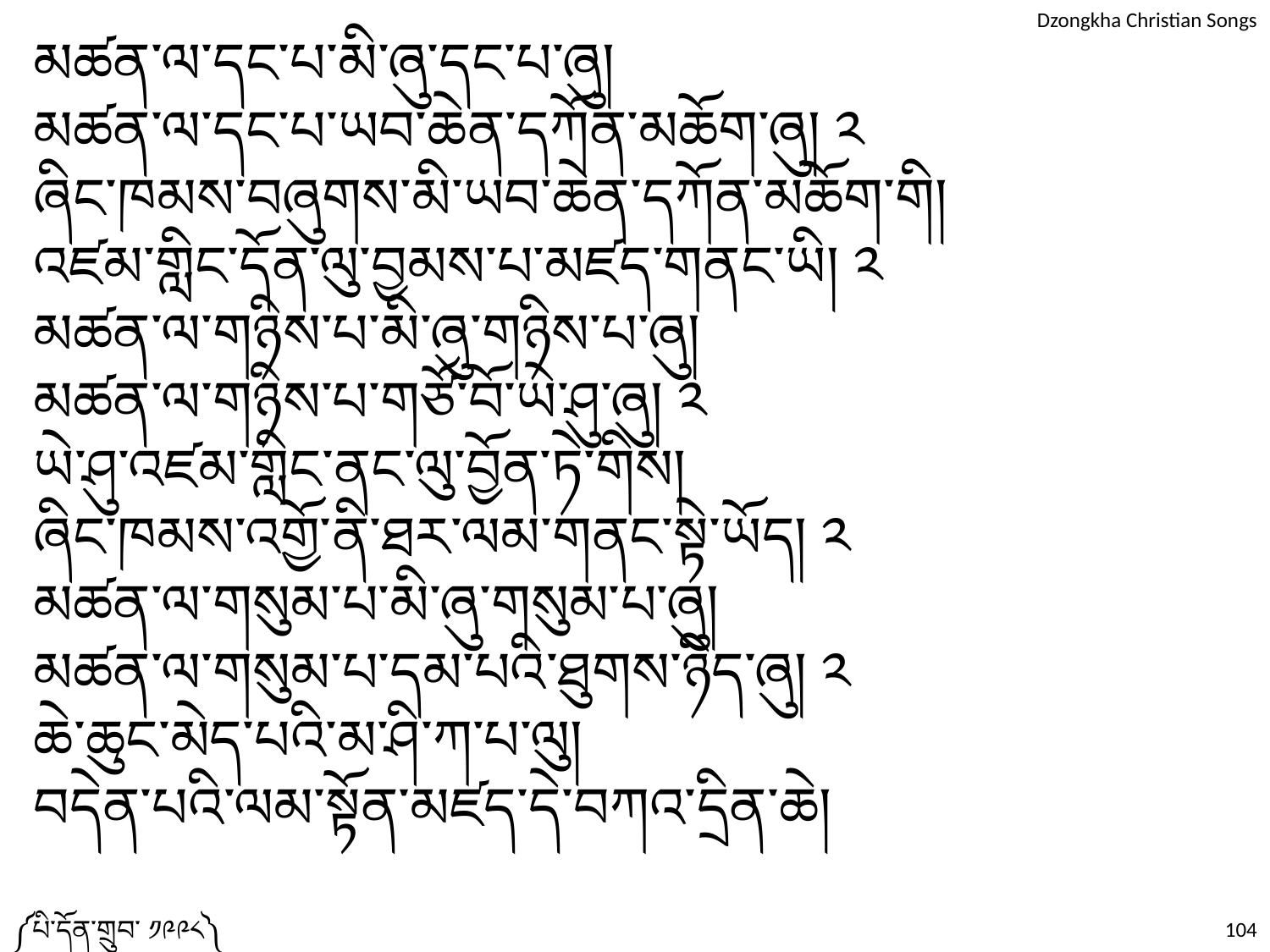

མཚན་ལ་དང་པ་མི་ཞུ་དང་པ་ཞུ།
མཚན་ལ་དང་པ་ཡབ་ཆེན་དཀོན་མཆོག་ཞུ། ༢
ཞིང་ཁམས་བཞུགས་མི་ཡབ་ཆེན་དཀོན་མཆོག་གི།
འཛམ་གླིང་དོན་ལུ་བྱམས་པ་མཛད་གནང་ཡི། ༢
མཚན་ལ་གཉིས་པ་མི་ཞུ་གཉིས་པ་ཞུ།
མཚན་ལ་གཉིས་པ་གཙོ་བོ་ཡེ་ཤུ་ཞུ། ༢
ཡེ་ཤུ་འཛམ་གླིང་ནང་ལུ་བྱོན་ཏེ་གིས།
ཞིང་ཁམས་འགྱོ་ནི་ཐར་ལམ་གནང་སྟེ་ཡོད། ༢
མཚན་ལ་གསུམ་པ་མི་ཞུ་གསུམ་པ་ཞུ།
མཚན་ལ་གསུམ་པ་དམ་པའི་ཐུགས་ཉིད་ཞུ། ༢
ཆེ་ཆུང་མེད་པའི་མ་ཤི་ཀ་པ་ལུ།
བདེན་པའི་ལམ་སྟོན་མཛད་དེ་བཀའ་དྲིན་ཆེ།
༼པི་དོན་གྲུབ་ ༡༩༩༨༽
104